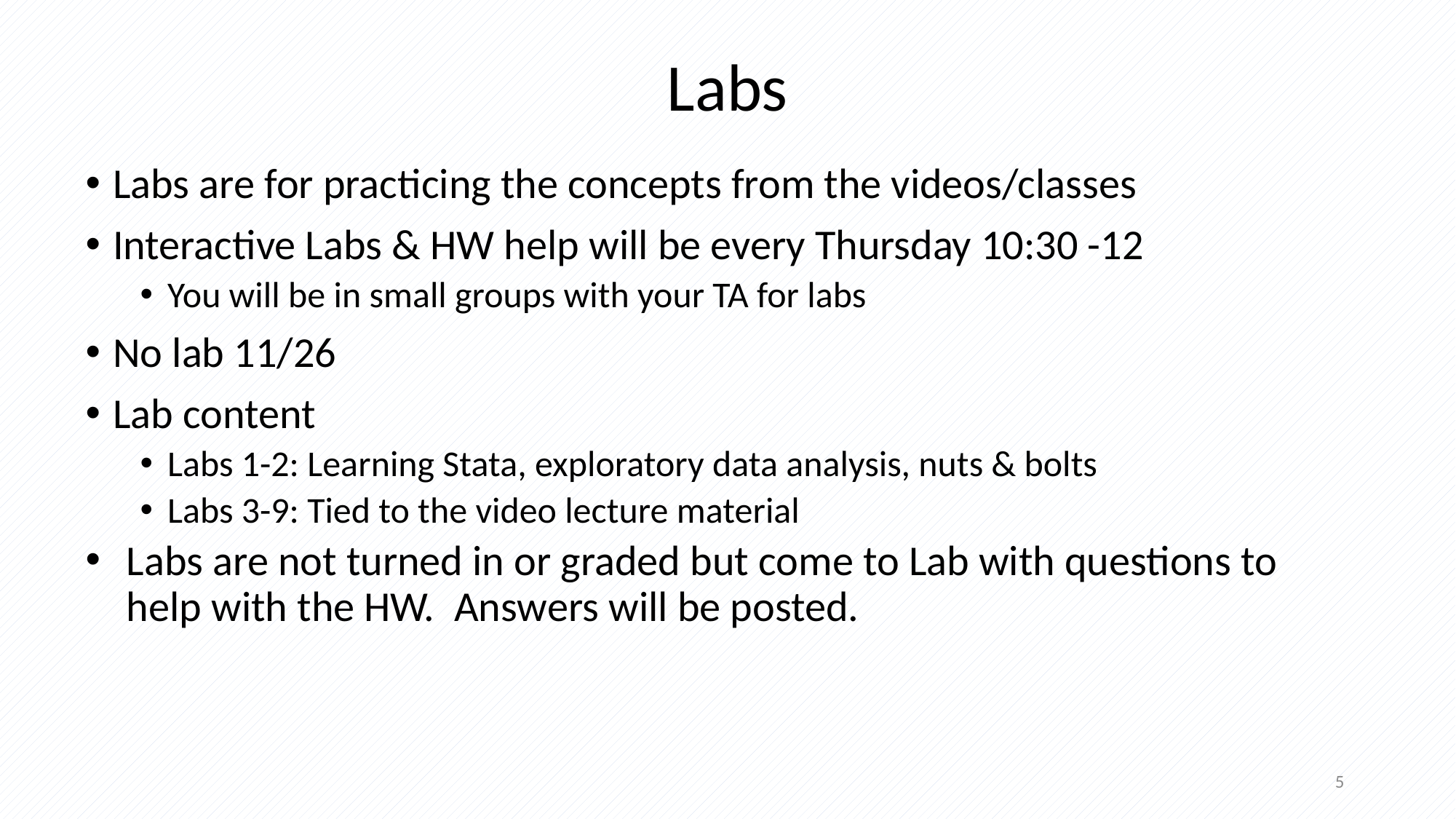

# Labs
Labs are for practicing the concepts from the videos/classes
Interactive Labs & HW help will be every Thursday 10:30 -12
You will be in small groups with your TA for labs
No lab 11/26
Lab content
Labs 1-2: Learning Stata, exploratory data analysis, nuts & bolts
Labs 3-9: Tied to the video lecture material
Labs are not turned in or graded but come to Lab with questions to help with the HW.  Answers will be posted.

5